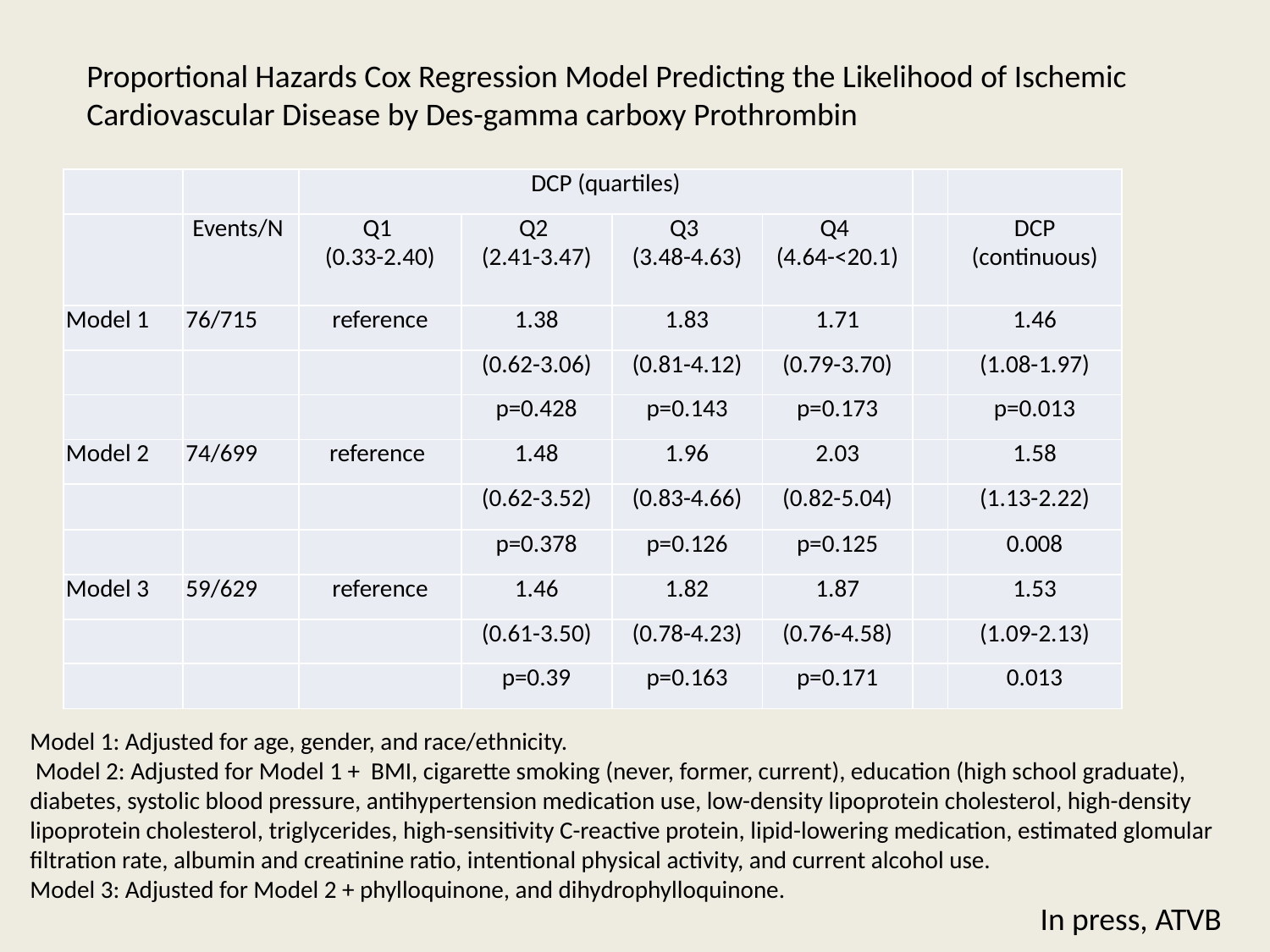

Proportional Hazards Cox Regression Model Predicting the Likelihood of Ischemic Cardiovascular Disease by Des-gamma carboxy Prothrombin
|  |  | DCP (quartiles) |  |  |  |  |  |
| --- | --- | --- | --- | --- | --- | --- | --- |
|  | Events/N | Q1 (0.33-2.40) | Q2 (2.41-3.47) | Q3 (3.48-4.63) | Q4 (4.64-<20.1) |  | DCP (continuous) |
| Model 1 | 76/715 | reference | 1.38 | 1.83 | 1.71 |  | 1.46 |
|  |  |  | (0.62-3.06) | (0.81-4.12) | (0.79-3.70) |  | (1.08-1.97) |
|  |  |  | p=0.428 | p=0.143 | p=0.173 |  | p=0.013 |
| Model 2 | 74/699 | reference | 1.48 | 1.96 | 2.03 |  | 1.58 |
|  |  |  | (0.62-3.52) | (0.83-4.66) | (0.82-5.04) |  | (1.13-2.22) |
|  |  |  | p=0.378 | p=0.126 | p=0.125 |  | 0.008 |
| Model 3 | 59/629 | reference | 1.46 | 1.82 | 1.87 |  | 1.53 |
|  |  |  | (0.61-3.50) | (0.78-4.23) | (0.76-4.58) |  | (1.09-2.13) |
|  |  |  | p=0.39 | p=0.163 | p=0.171 |  | 0.013 |

Model 1: Adjusted for age, gender, and race/ethnicity.
 Model 2: Adjusted for Model 1 +  BMI, cigarette smoking (never, former, current), education (high school graduate), diabetes, systolic blood pressure, antihypertension medication use, low-density lipoprotein cholesterol, high-density lipoprotein cholesterol, triglycerides, high-sensitivity C-reactive protein, lipid-lowering medication, estimated glomular filtration rate, albumin and creatinine ratio, intentional physical activity, and current alcohol use.
Model 3: Adjusted for Model 2 + phylloquinone, and dihydrophylloquinone.
In press, ATVB